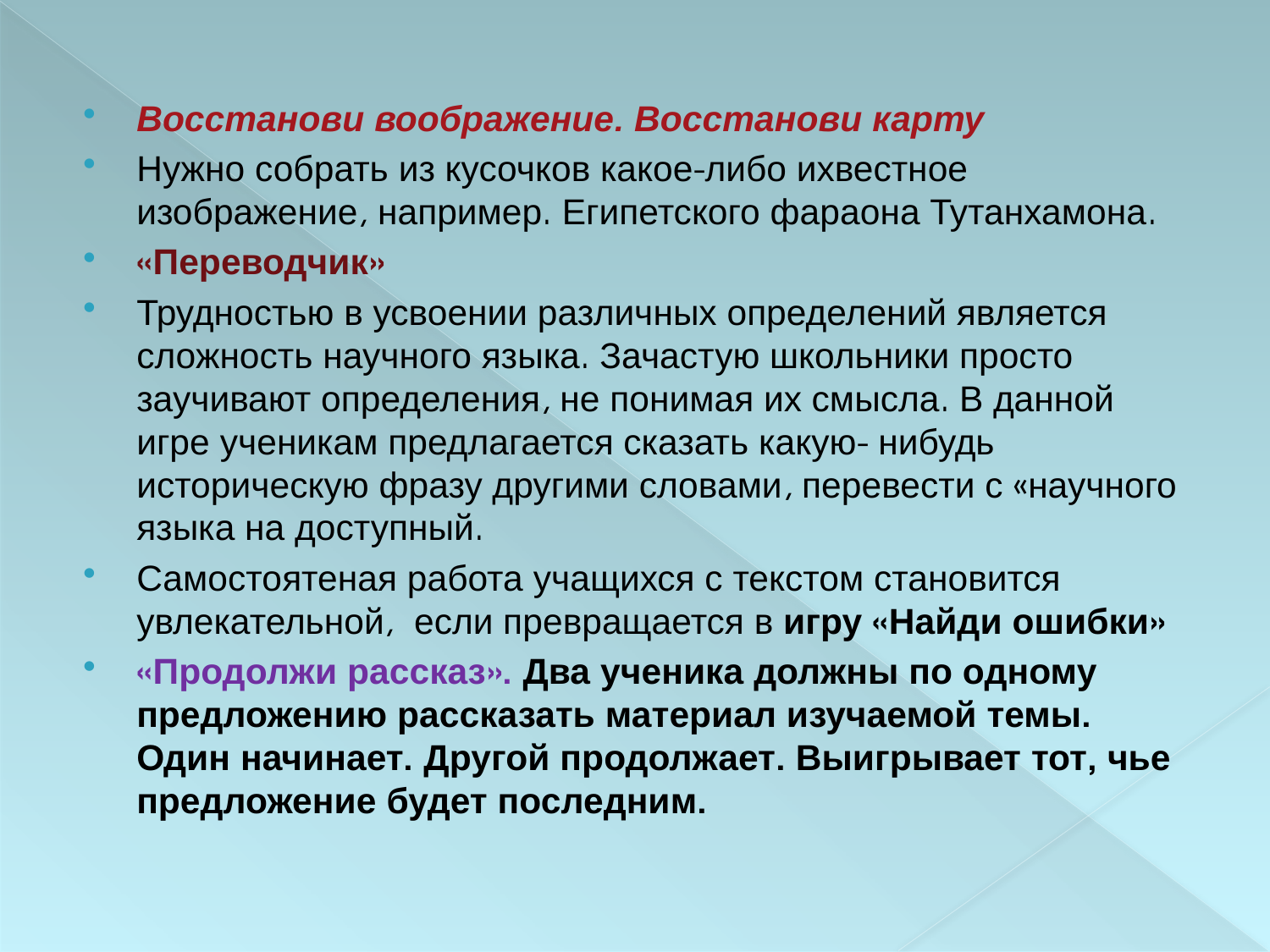

Восстанови воображение. Восстанови карту
Нужно собрать из кусочков какое-либо ихвестное изображение, например. Египетского фараона Тутанхамона.
«Переводчик»
Трудностью в усвоении различных определений является сложность научного языка. Зачастую школьники просто заучивают определения, не понимая их смысла. В данной игре ученикам предлагается сказать какую- нибудь историческую фразу другими словами, перевести с «научного языка на доступный.
Самостоятеная работа учащихся с текстом становится увлекательной,  если превращается в игру «Найди ошибки»
«Продолжи рассказ». Два ученика должны по одному предложению рассказать материал изучаемой темы. Один начинает. Другой продолжает. Выигрывает тот, чье предложение будет последним.